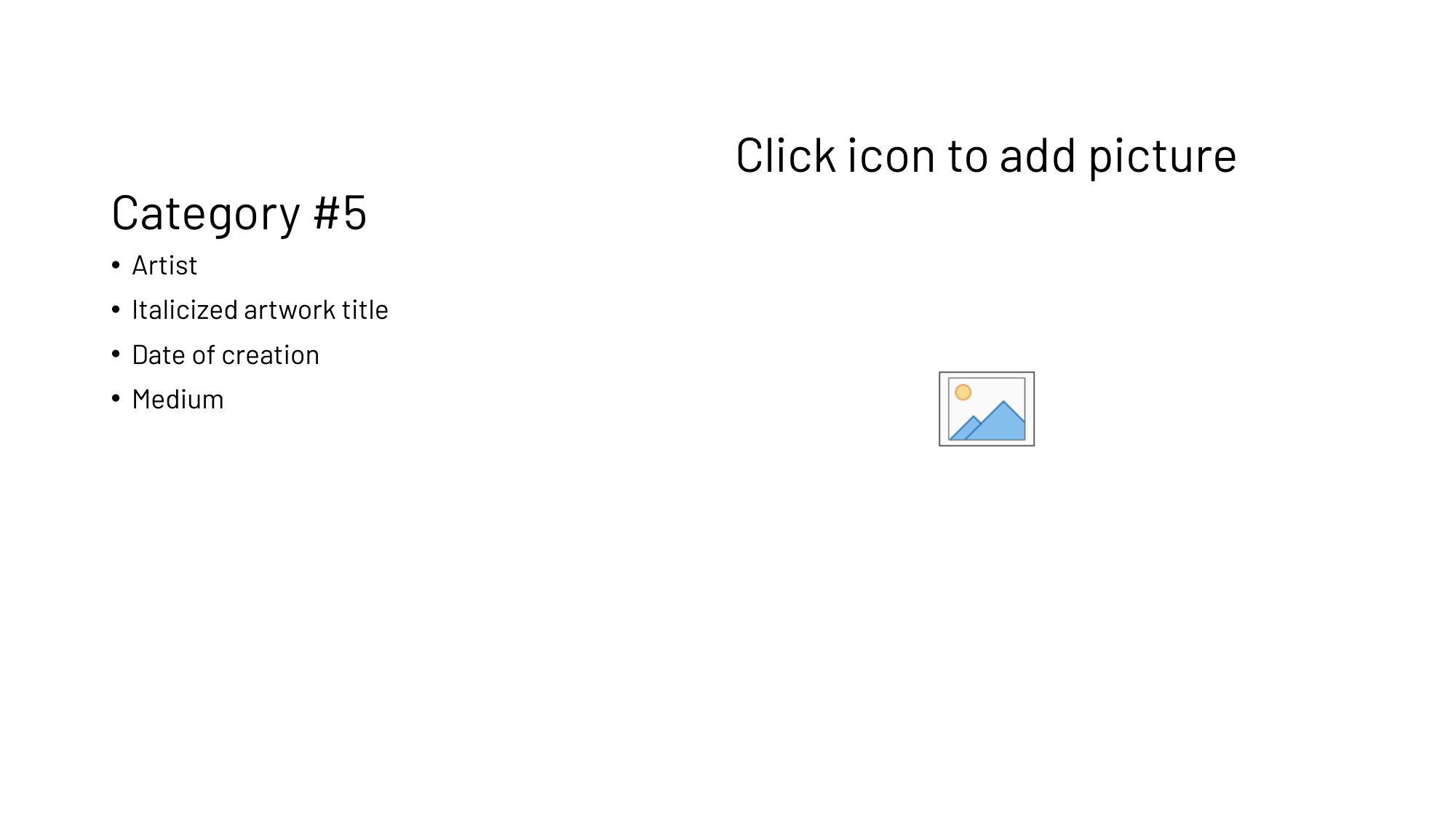

# Category #5

Artist
Italicized artwork title
Date of creation
Medium